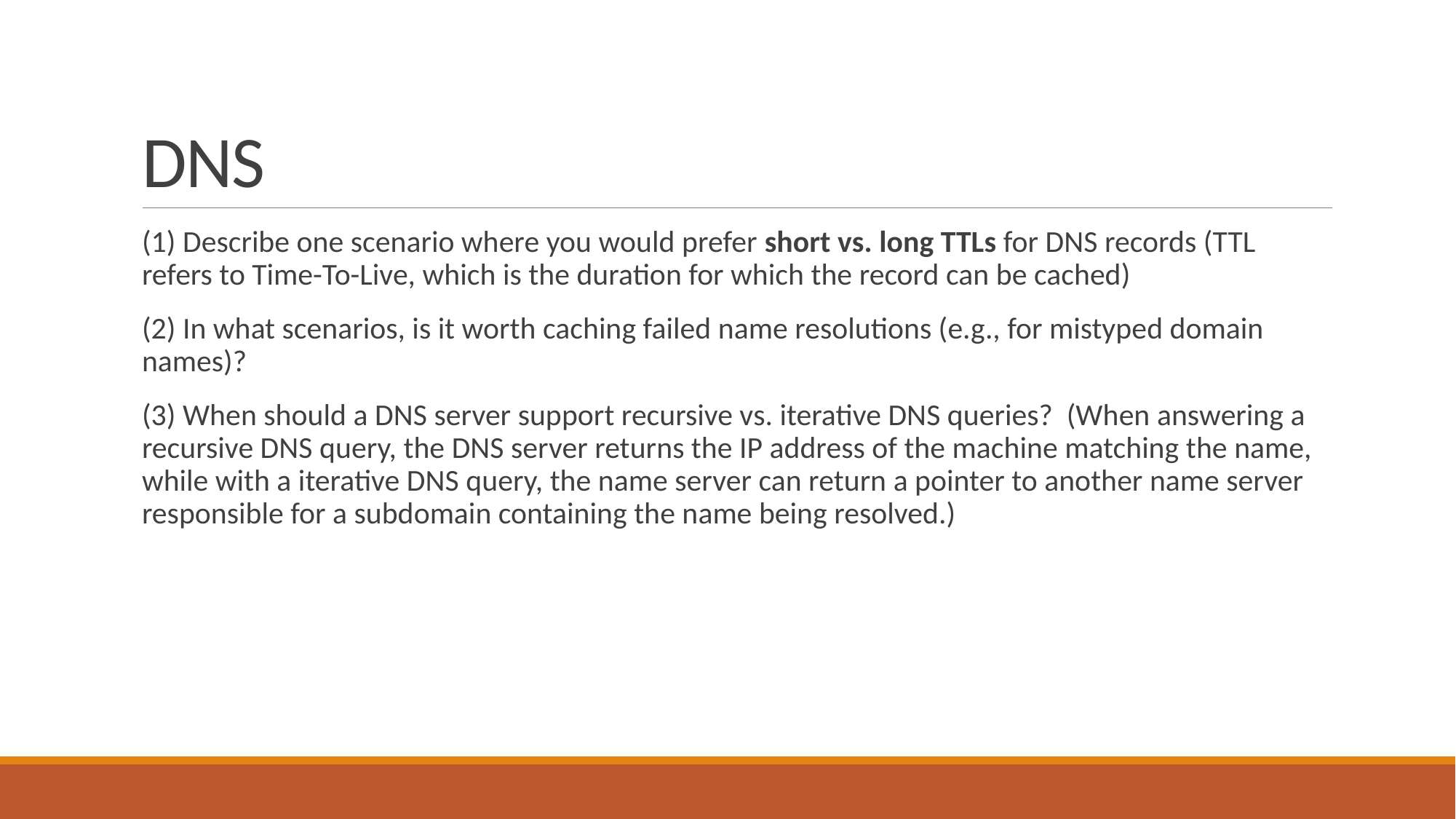

# DNS
(1) Describe one scenario where you would prefer short vs. long TTLs for DNS records (TTL refers to Time-To-Live, which is the duration for which the record can be cached)
(2) In what scenarios, is it worth caching failed name resolutions (e.g., for mistyped domain names)?
(3) When should a DNS server support recursive vs. iterative DNS queries?  (When answering a recursive DNS query, the DNS server returns the IP address of the machine matching the name, while with a iterative DNS query, the name server can return a pointer to another name server responsible for a subdomain containing the name being resolved.)